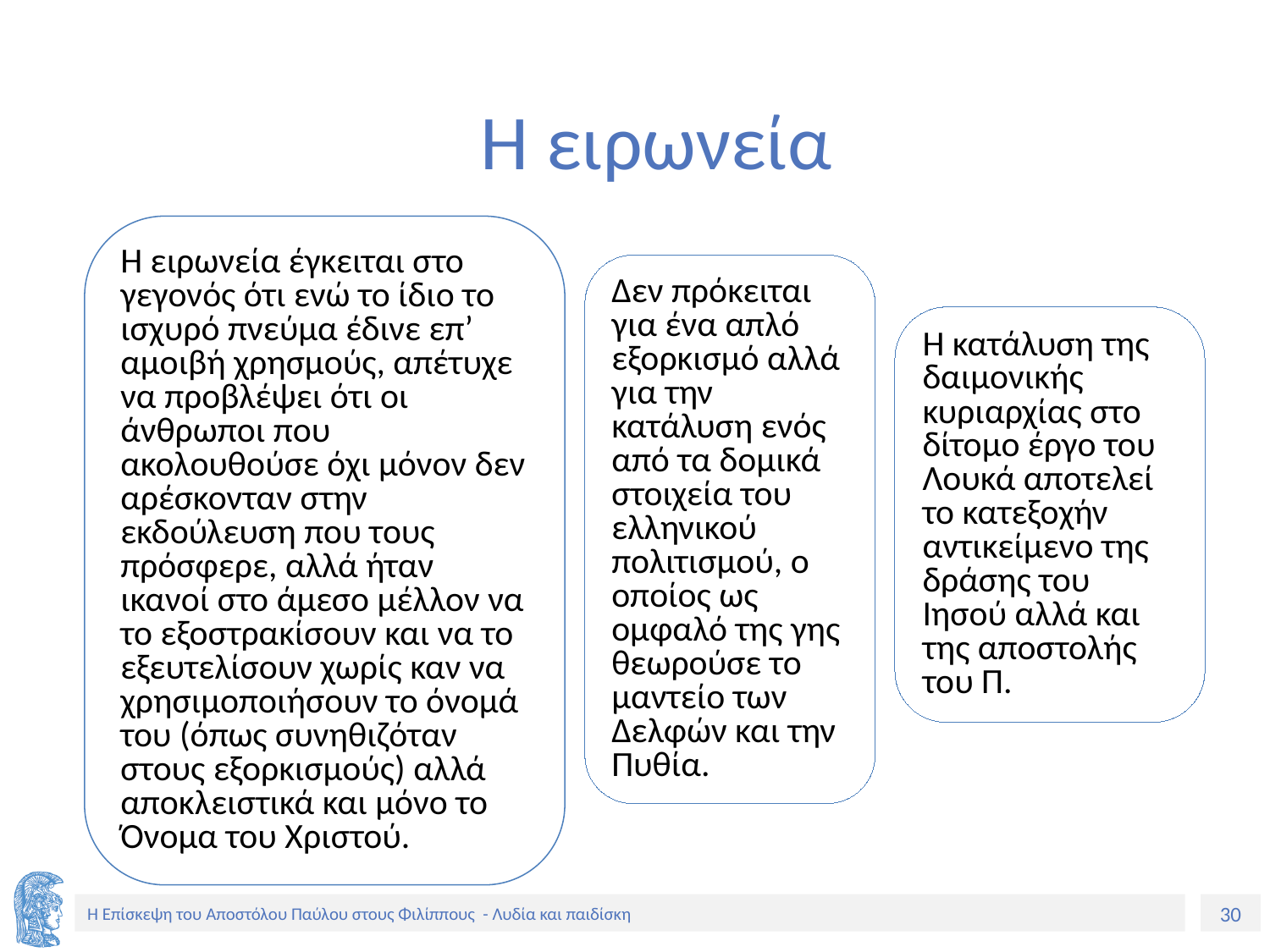

# Η ειρωνεία
Η ειρωνεία έγκειται στο γεγονός ότι ενώ το ίδιο το ισχυρό πνεύμα έδινε επ’ αμοιβή χρησμούς, απέτυχε να προβλέψει ότι οι άνθρωποι που ακολουθούσε όχι μόνον δεν αρέσκονταν στην εκδούλευση που τους πρόσφερε, αλλά ήταν ικανοί στο άμεσο μέλλον να το εξοστρακίσουν και να το εξευτελίσουν χωρίς καν να χρησιμοποιήσουν το όνομά του (όπως συνηθιζόταν στους εξορκισμούς) αλλά αποκλειστικά και μόνο το Όνομα του Χριστού.
δεν πρόκειται για ένα απλό εξορκισμό αλλά για την κατάλυση ενός από τα δομικά στοιχεία του ελληνικού πολιτισμού, ο οποίος ως ομφαλό της γης θεωρούσε το μαντείο των Δελφών και την Πυθία.
Η κατάλυση της δαιμονικής κυριαρχίας στο δίτομο έργο του Λουκά αποτελεί το κατεξοχήν αντικείμενο της δράσης του Ιησού αλλά και της αποστολής του Π.